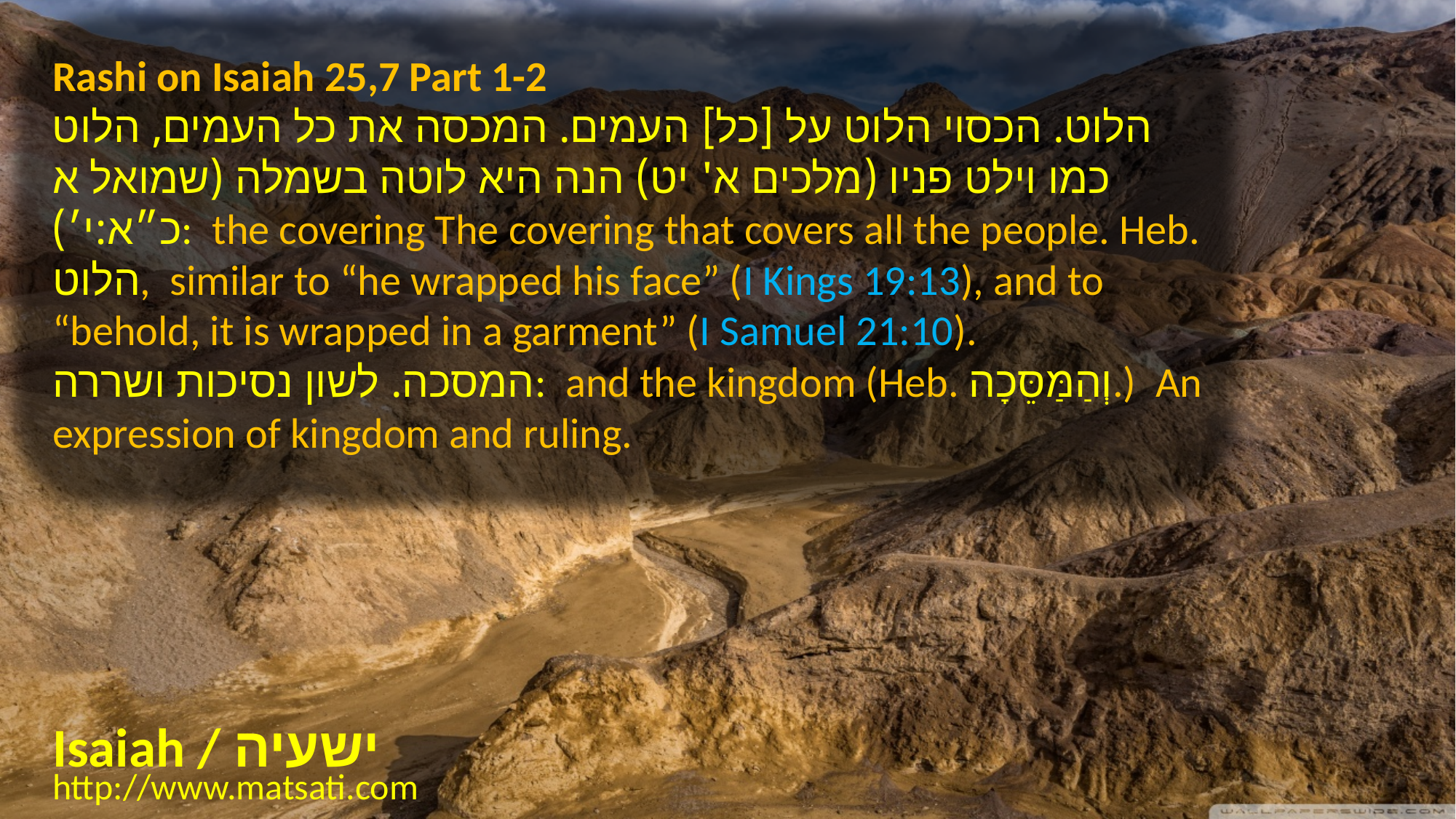

Rashi on Isaiah 25,7 Part 1-2
הלוט. הכסוי הלוט על [כל] העמים. המכסה את כל העמים, הלוט כמו וילט פניו (מלכים א' יט) הנה היא לוטה בשמלה (שמואל א כ״א:י׳):  the covering The covering that covers all the people. Heb. הלוט,  similar to “he wrapped his face” (I Kings 19:13), and to “behold, it is wrapped in a garment” (I Samuel 21:10).
המסכה. לשון נסיכות ושררה:  and the kingdom (Heb. וְהַמַּסֵּכָה.)  An expression of kingdom and ruling.
Isaiah / ישעיה
http://www.matsati.com